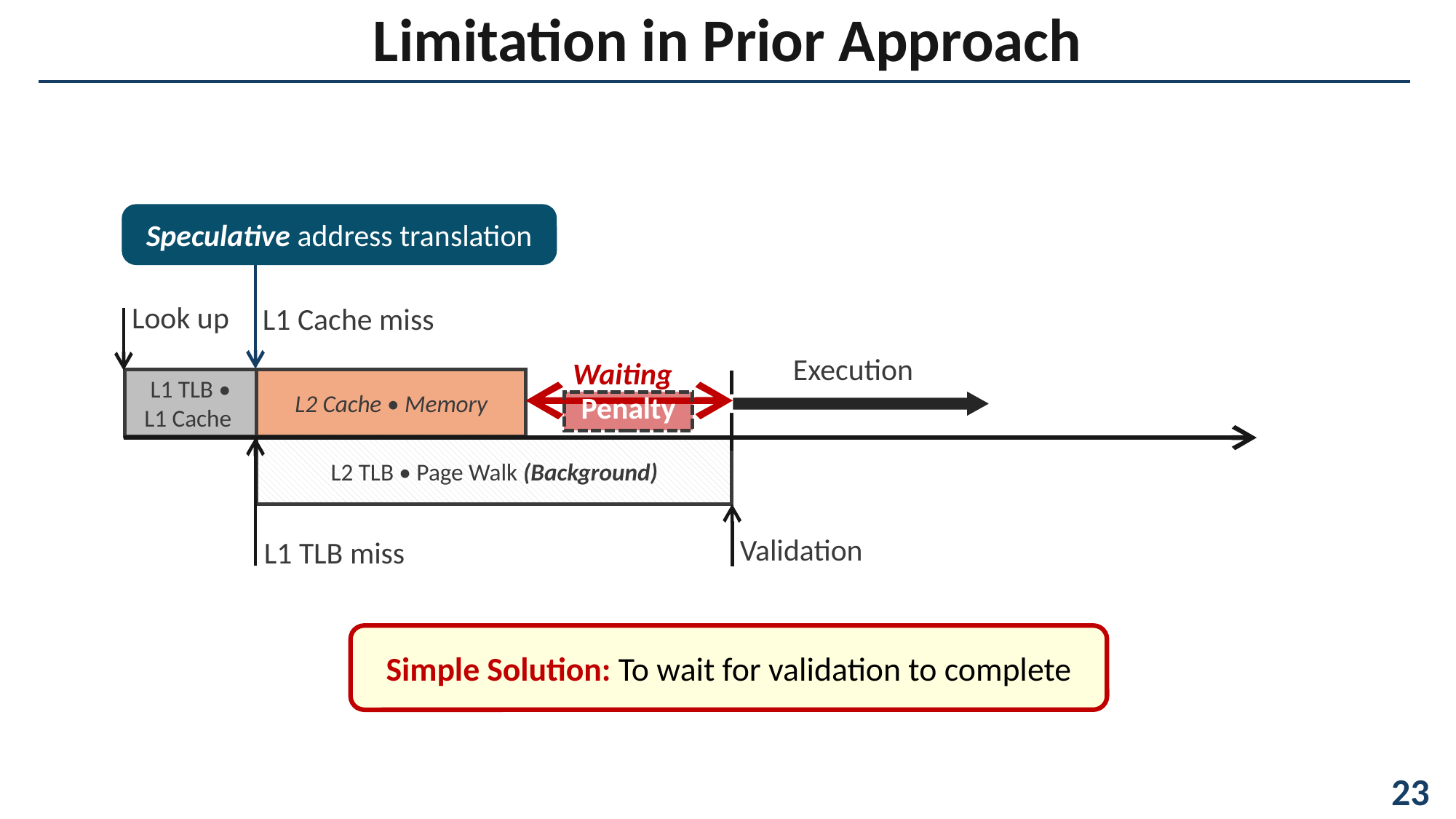

Limitation in Prior Approach
Speculative address translation
L1 Cache miss
Look up
Execution

Waiting
L1 TLB •
L1 Cache
L2 Cache • Memory
Validation
Penalty
L1 TLB miss
L2 TLB • Page Walk (Background)
Simple Solution: To wait for validation to complete
												          23